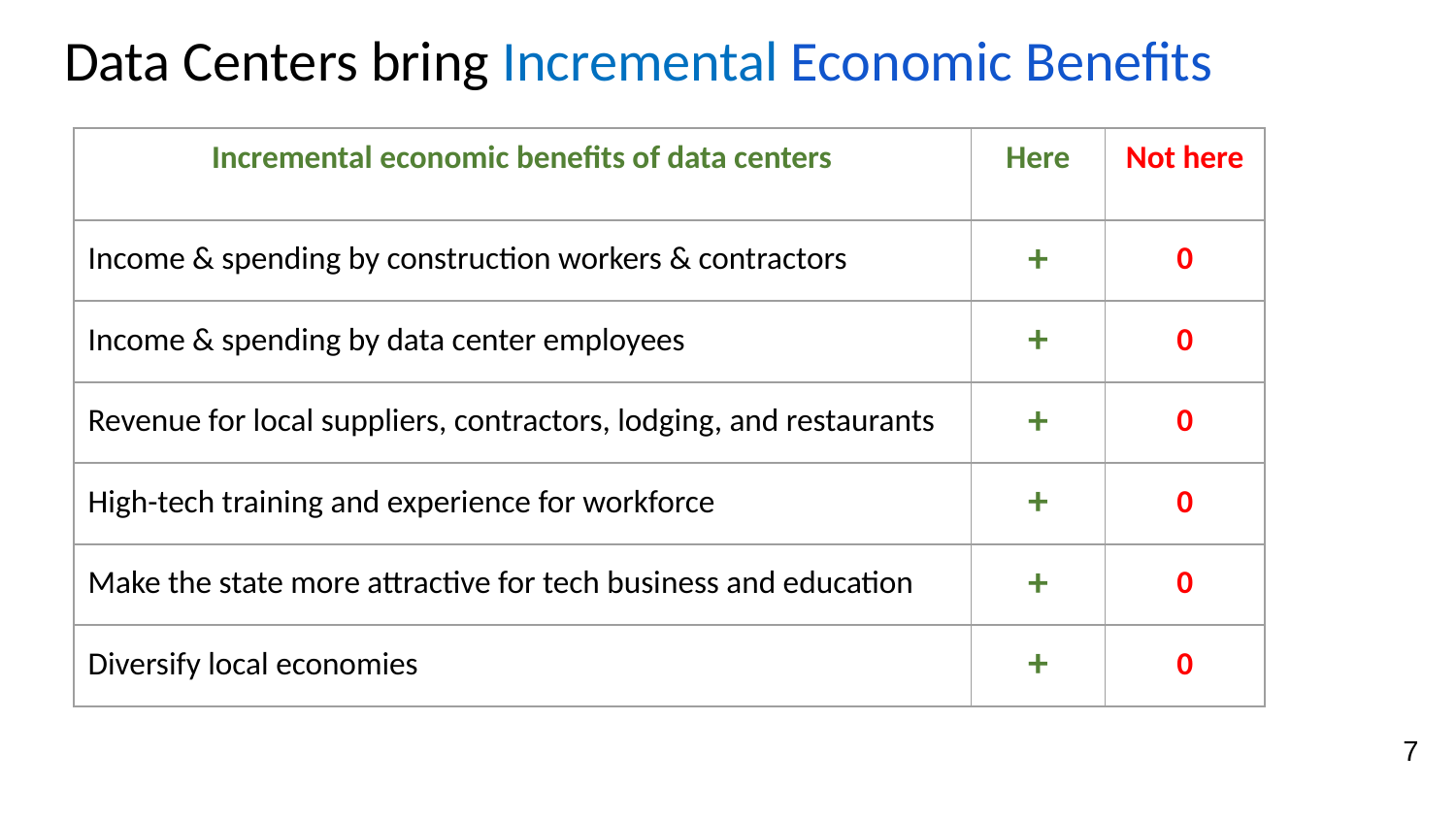

# Data Centers bring Incremental Economic Benefits
| Incremental economic benefits of data centers | Here | Not here |
| --- | --- | --- |
| Income & spending by construction workers & contractors | + | 0 |
| Income & spending by data center employees | + | 0 |
| Revenue for local suppliers, contractors, lodging, and restaurants | + | 0 |
| High-tech training and experience for workforce | + | 0 |
| Make the state more attractive for tech business and education | + | 0 |
| Diversify local economies | + | 0 |
7